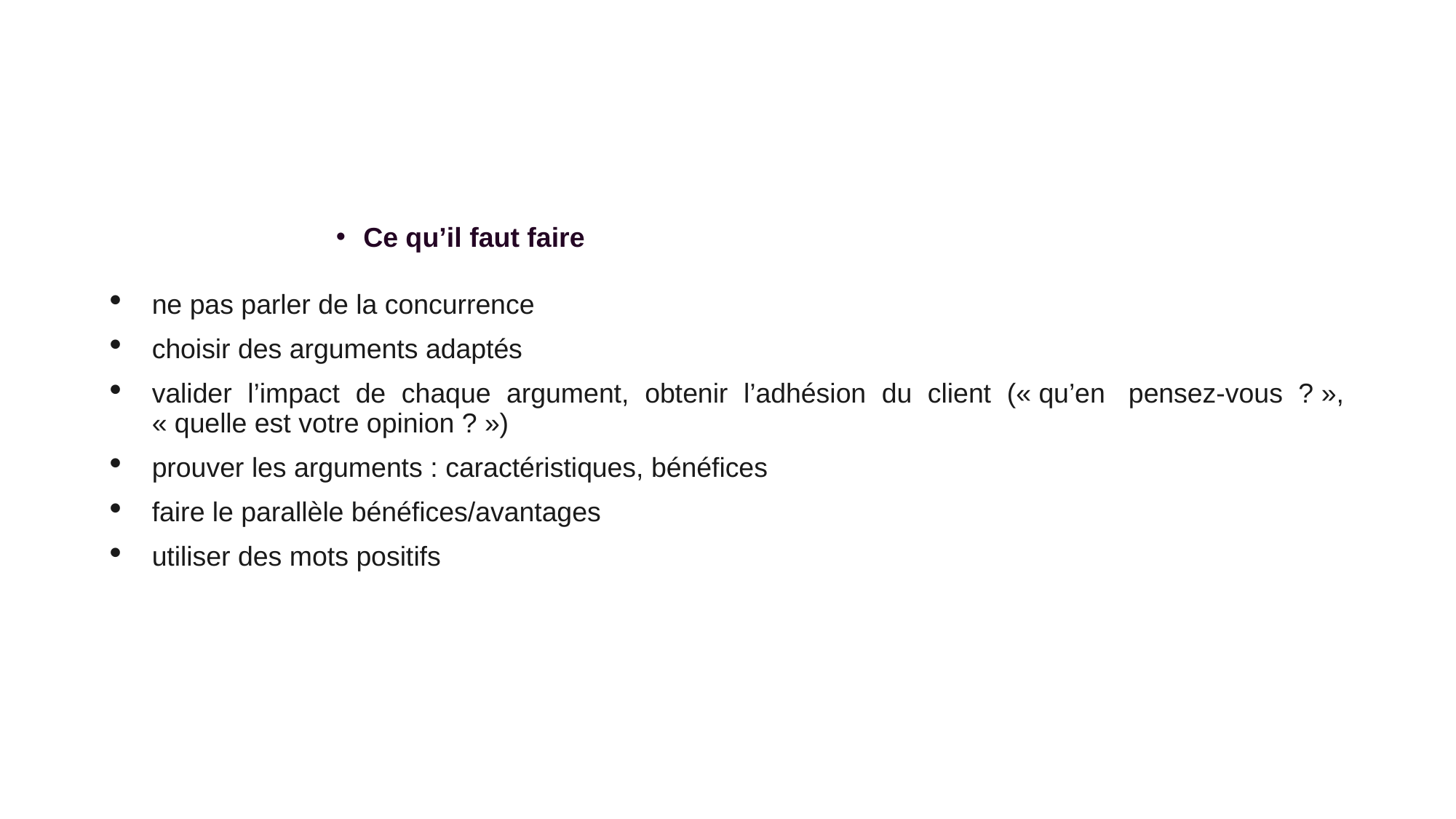

#
Ce qu’il faut faire
ne pas parler de la concurrence
choisir des arguments adaptés
valider l’impact de chaque argument, obtenir l’adhésion du client (« qu’en  pensez-vous ? », « quelle est votre opinion ? »)
prouver les arguments : caractéristiques, bénéfices
faire le parallèle bénéfices/avantages
utiliser des mots positifs